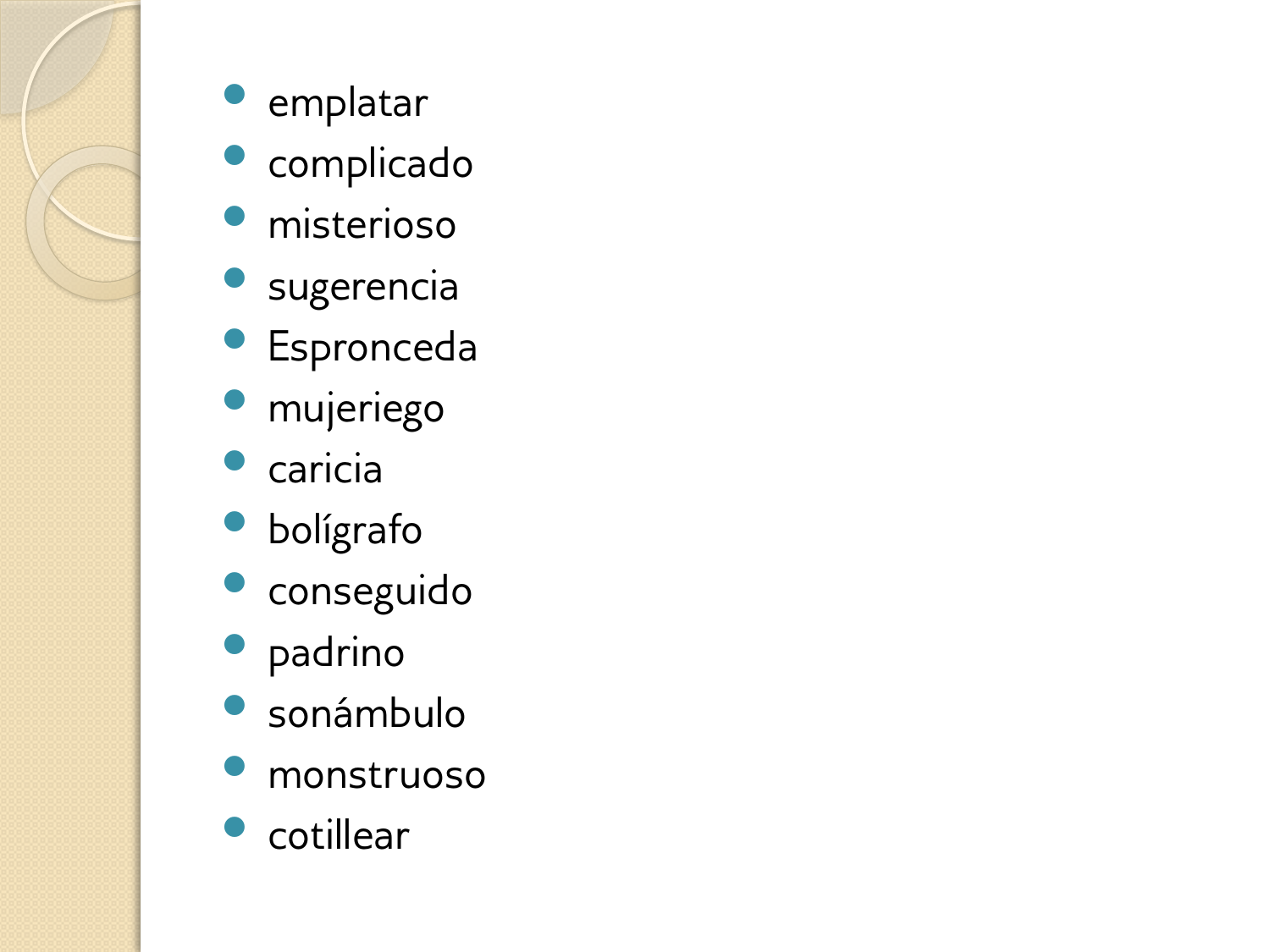

emplatar
 complicado
 misterioso
 sugerencia
 Espronceda
 mujeriego
 caricia
 bolígrafo
 conseguido
 padrino
 sonámbulo
 monstruoso
 cotillear